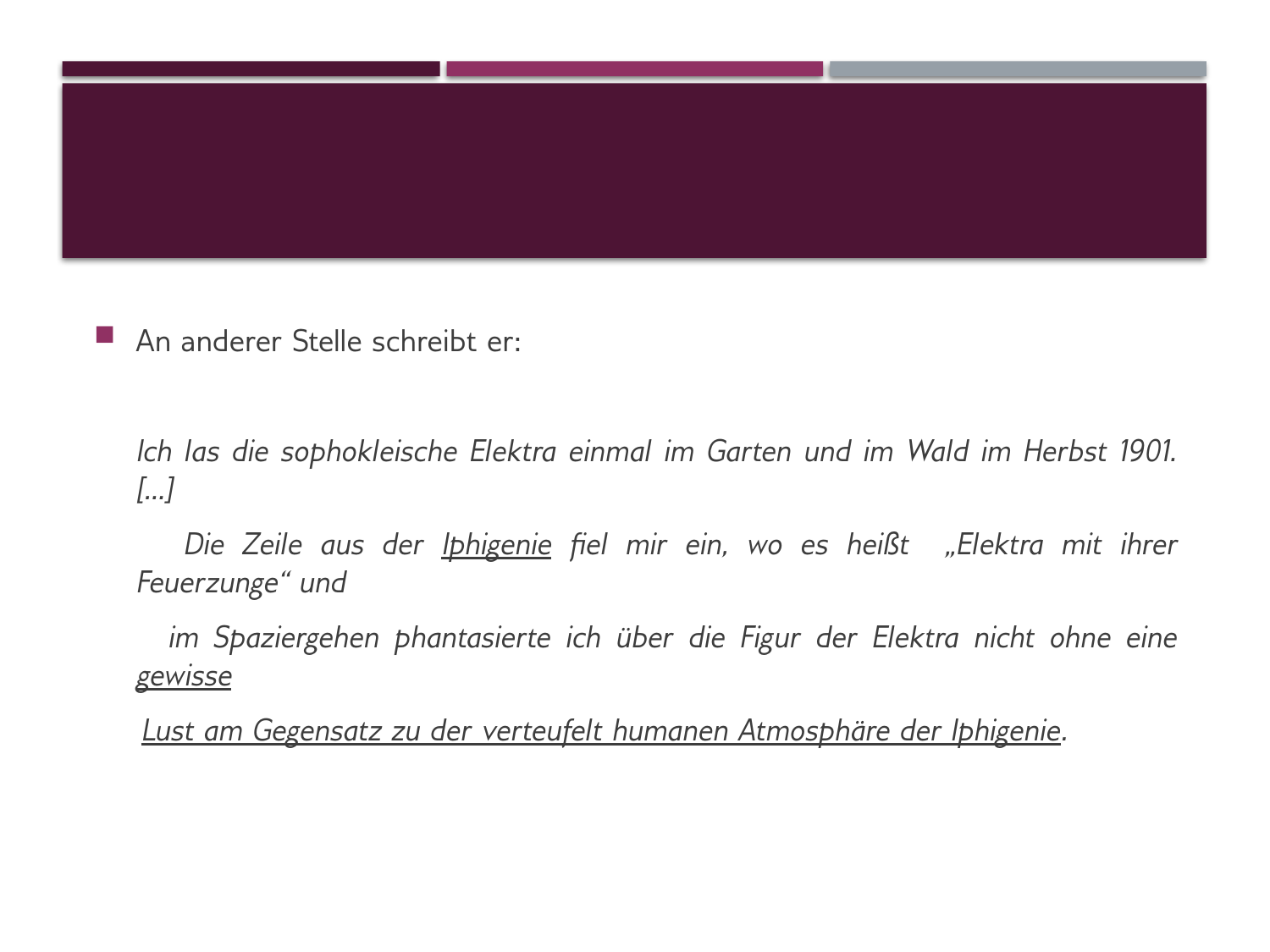

#
An anderer Stelle schreibt er:

	Ich las die sophokleische Elektra einmal im Garten und im Wald im Herbst 1901. […]
     Die Zeile aus der Iphigenie fiel mir ein, wo es heißt  „Elektra mit ihrer Feuerzunge“ und
     im Spaziergehen phantasierte ich über die Figur der Elektra nicht ohne eine gewisse
     Lust am Gegensatz zu der verteufelt humanen Atmosphäre der Iphigenie.